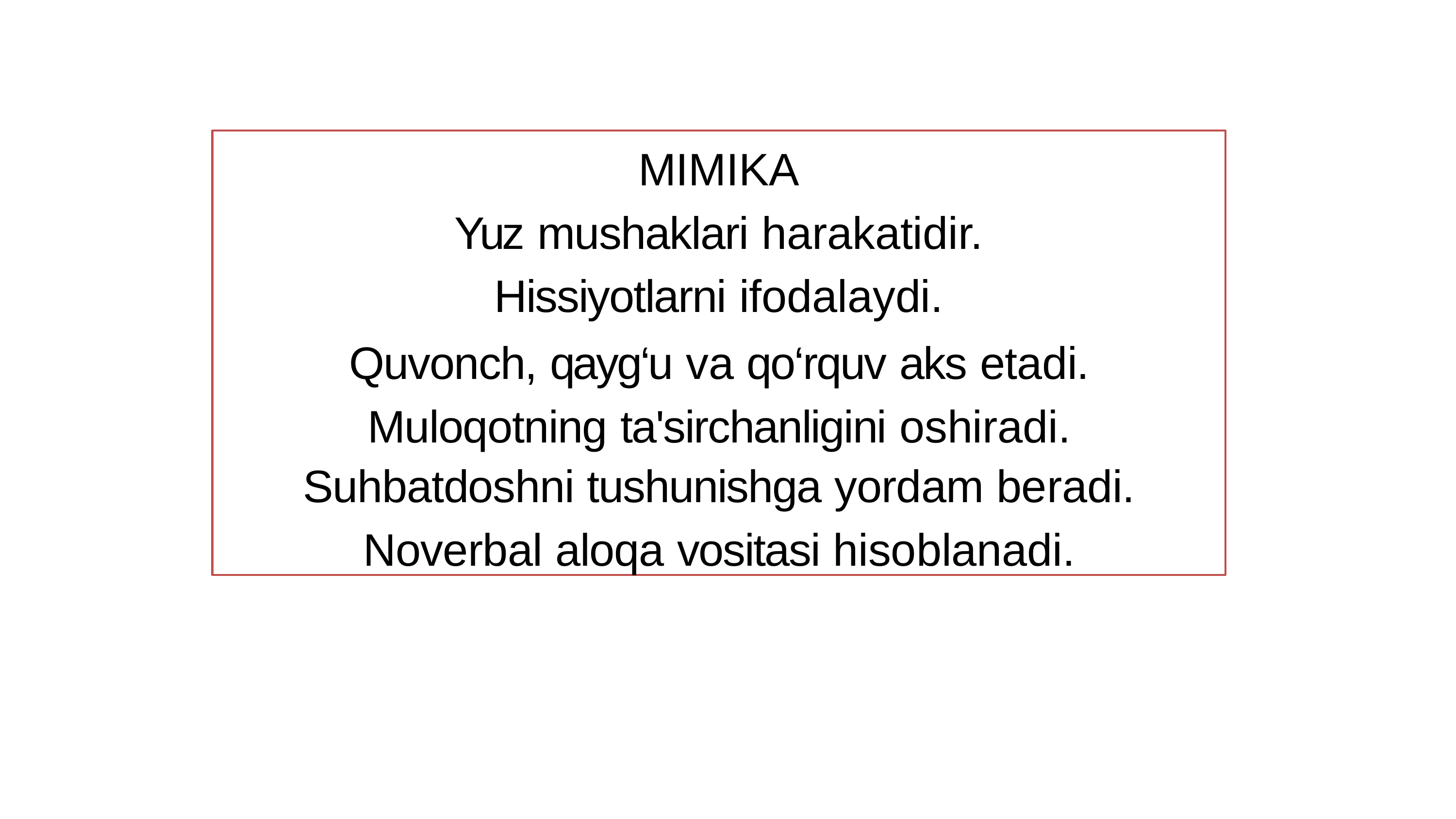

MIMIKA
Yuz mushaklari harakatidir.
Hissiyotlarni ifodalaydi.
Quvonch, qayg‘u va qo‘rquv aks etadi. Muloqotning ta'sirchanligini oshiradi.
Suhbatdoshni tushunishga yordam beradi.
Noverbal aloqa vositasi hisoblanadi.